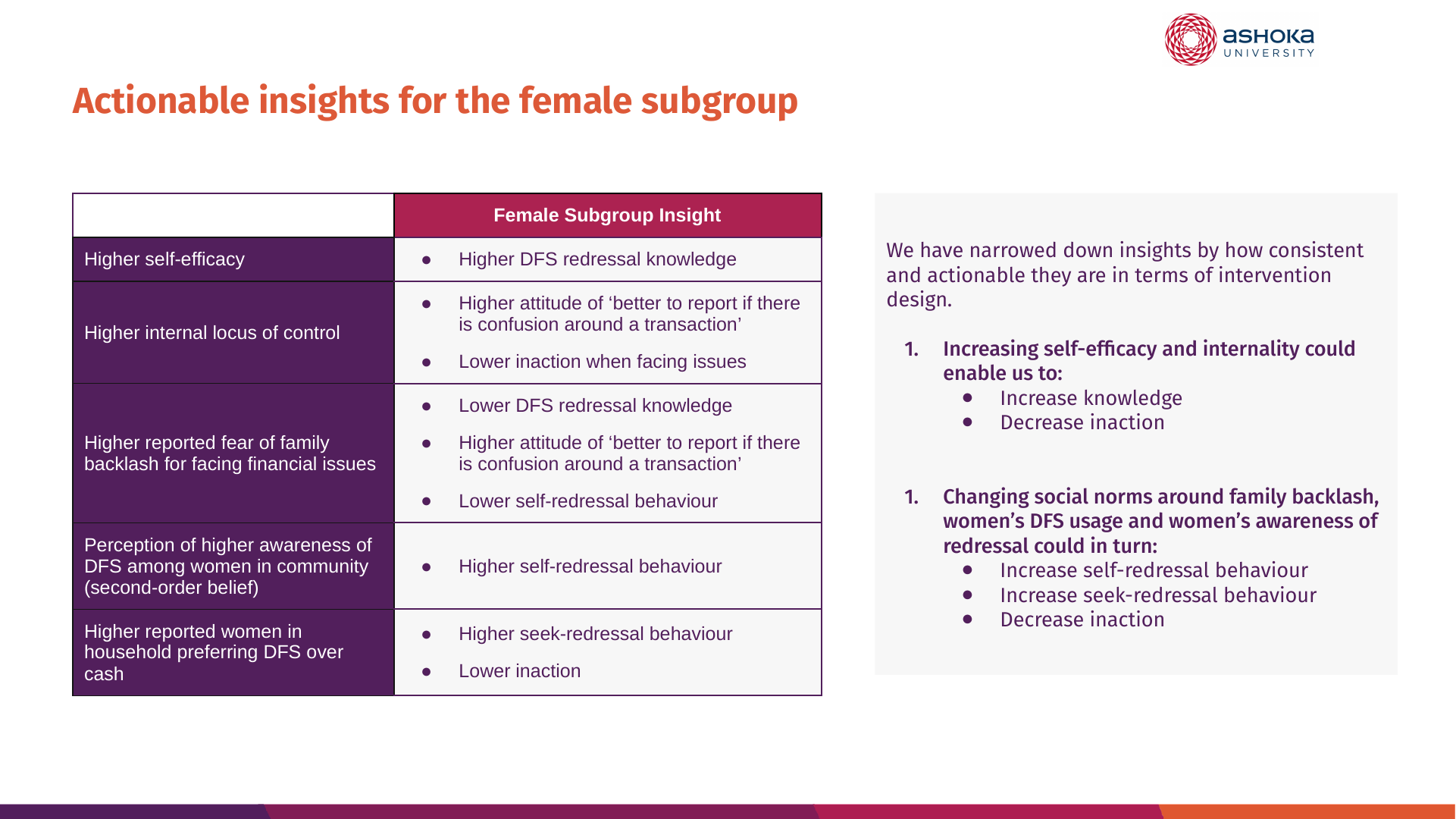

# Actionable insights for the female subgroup
| IV | Female Subgroup Insight |
| --- | --- |
| Higher self-efficacy | Higher DFS redressal knowledge |
| Higher internal locus of control | Higher attitude of ‘better to report if there is confusion around a transaction’ Lower inaction when facing issues |
| Higher reported fear of family backlash for facing financial issues | Lower DFS redressal knowledge Higher attitude of ‘better to report if there is confusion around a transaction’ Lower self-redressal behaviour |
| Perception of higher awareness of DFS among women in community (second-order belief) | Higher self-redressal behaviour |
| Higher reported women in household preferring DFS over cash | Higher seek-redressal behaviour Lower inaction |
We have narrowed down insights by how consistent and actionable they are in terms of intervention design.

Increasing self-efficacy and internality could enable us to:
Increase knowledge
Decrease inaction

Changing social norms around family backlash,  women’s DFS usage and women’s awareness of redressal could in turn:
Increase self-redressal behaviour
Increase seek-redressal behaviour
Decrease inaction